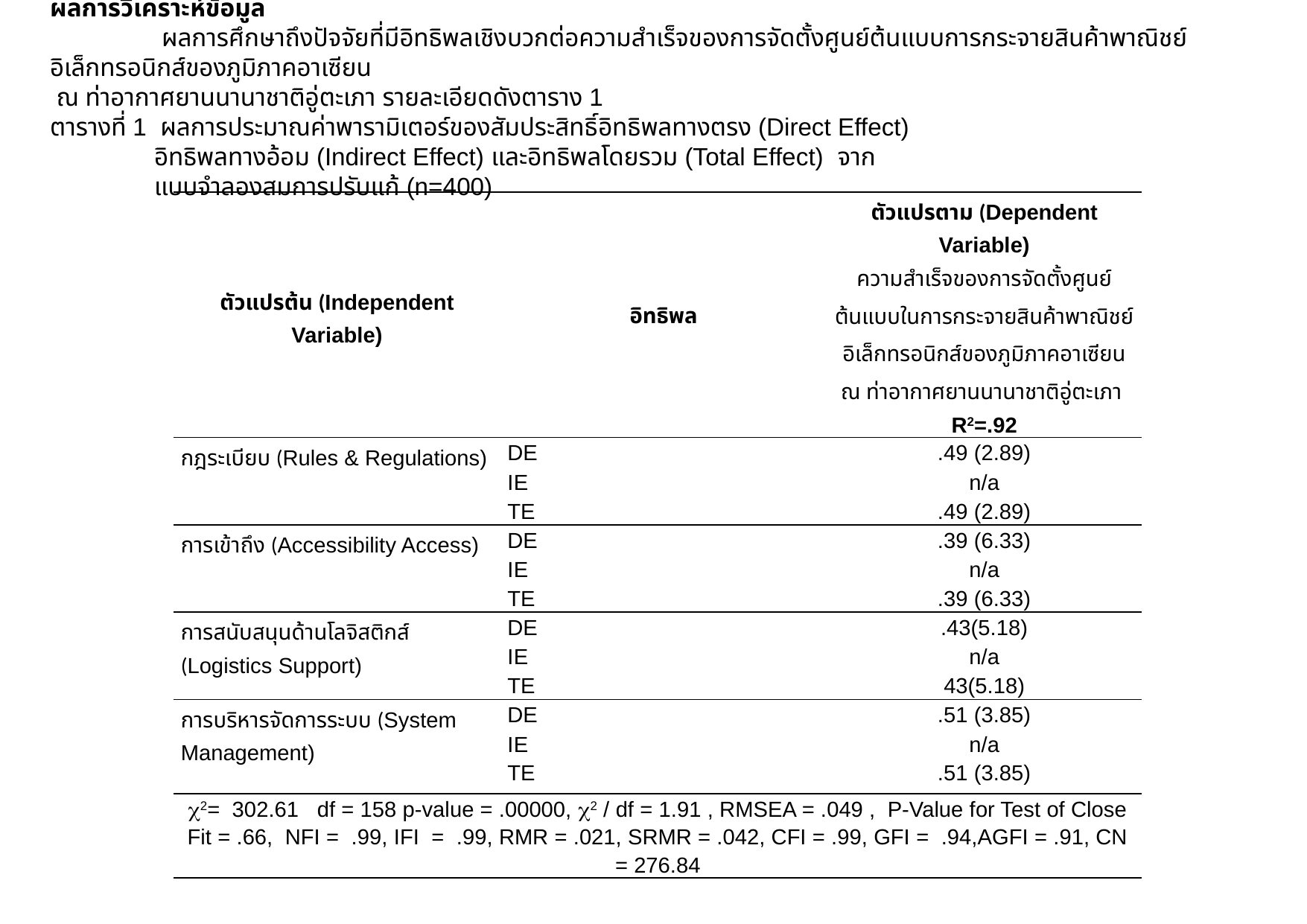

ผลการวิเคราะห์ข้อมูล
	ผลการศึกษาถึงปัจจัยที่มีอิทธิพลเชิงบวกต่อความสำเร็จของการจัดตั้งศูนย์ต้นแบบการกระจายสินค้าพาณิชย์อิเล็กทรอนิกส์ของภูมิภาคอาเซียน
 ณ ท่าอากาศยานนานาชาติอู่ตะเภา รายละเอียดดังตาราง 1
ตารางที่ 1  ผลการประมาณค่าพารามิเตอร์ของสัมประสิทธิ์อิทธิพลทางตรง (Direct Effect)
                อิทธิพลทางอ้อม (Indirect Effect) และอิทธิพลโดยรวม (Total Effect)  จาก
                แบบจำลองสมการปรับแก้ (n=400)

| ตัวแปรต้น (Independent Variable) | อิทธิพล | ตัวแปรตาม (Dependent Variable) |
| --- | --- | --- |
|  |  | ความสำเร็จของการจัดตั้งศูนย์ต้นแบบในการกระจายสินค้าพาณิชย์อิเล็กทรอนิกส์ของภูมิภาคอาเซียน ณ ท่าอากาศยานนานาชาติอู่ตะเภา R2=.92 |
| กฎระเบียบ (Rules & Regulations) | DE | .49 (2.89) |
|  | IE | n/a |
|  | TE | .49 (2.89) |
| การเข้าถึง (Accessibility Access) | DE | .39 (6.33) |
|  | IE | n/a |
|  | TE | .39 (6.33) |
| การสนับสนุนด้านโลจิสติกส์ (Logistics Support) | DE | .43(5.18) |
|  | IE | n/a |
|  | TE | 43(5.18) |
| การบริหารจัดการระบบ (System Management) | DE | .51 (3.85) |
|  | IE | n/a |
|  | TE | .51 (3.85) |
| χ2= 302.61 df = 158 p-value = .00000, χ2 / df = 1.91 , RMSEA = .049 , P-Value for Test of Close Fit = .66, NFI = .99, IFI = .99, RMR = .021, SRMR = .042, CFI = .99, GFI = .94,AGFI = .91, CN = 276.84 |  |  |